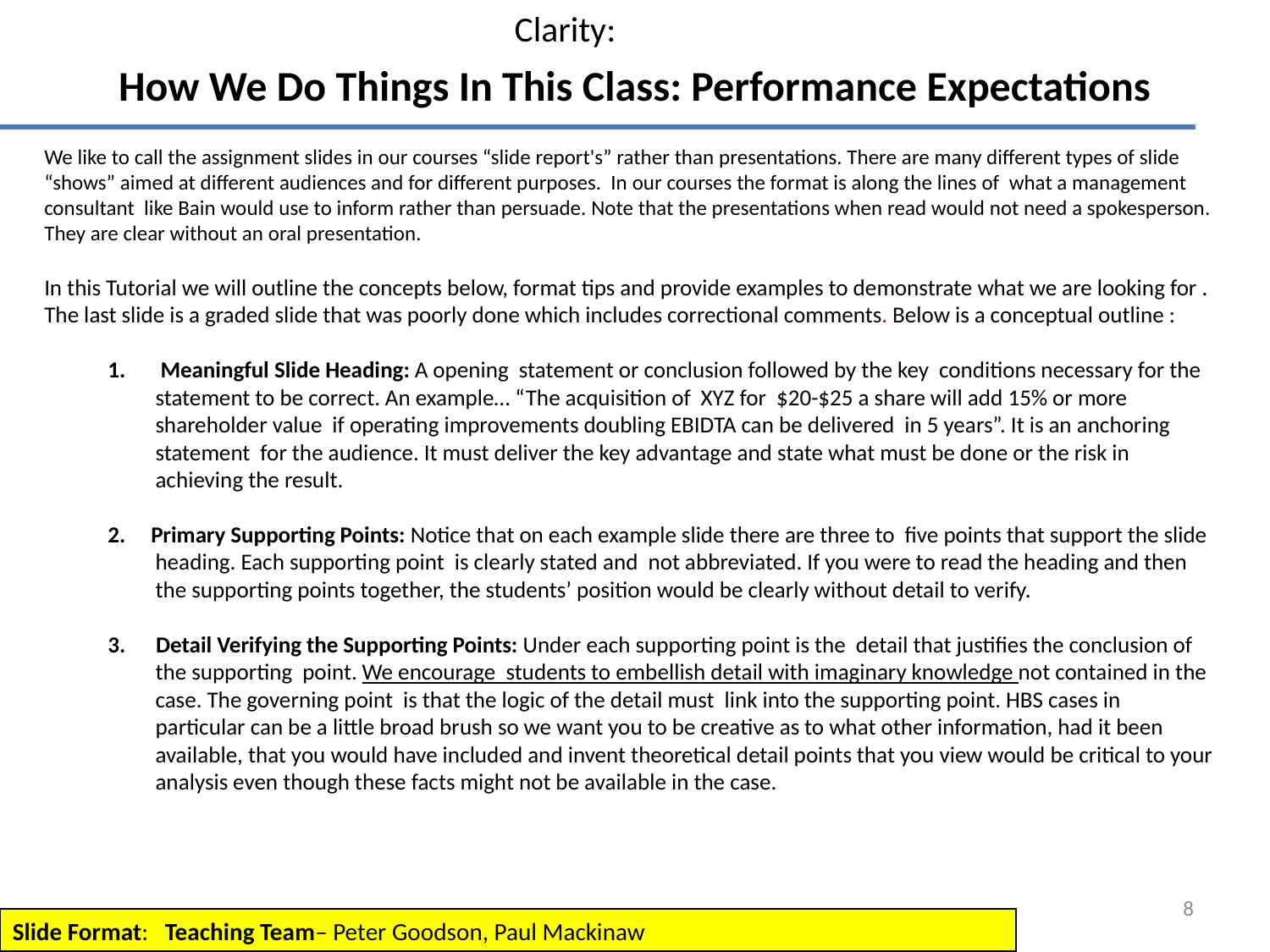

Clarity:
How We Do Things In This Class: Performance Expectations
We like to call the assignment slides in our courses “slide report's” rather than presentations. There are many different types of slide “shows” aimed at different audiences and for different purposes.  In our courses the format is along the lines of  what a management consultant  like Bain would use to inform rather than persuade. Note that the presentations when read would not need a spokesperson. They are clear without an oral presentation.

In this Tutorial we will outline the concepts below, format tips and provide examples to demonstrate what we are looking for . The last slide is a graded slide that was poorly done which includes correctional comments. Below is a conceptual outline :

 Meaningful Slide Heading: A opening  statement or conclusion followed by the key  conditions necessary for the statement to be correct. An example… “The acquisition of  XYZ for  $20-$25 a share will add 15% or more shareholder value  if operating improvements doubling EBIDTA can be delivered  in 5 years”. It is an anchoring statement  for the audience. It must deliver the key advantage and state what must be done or the risk in achieving the result.

2.     Primary Supporting Points: Notice that on each example slide there are three to  five points that support the slide heading. Each supporting point  is clearly stated and  not abbreviated. If you were to read the heading and then the supporting points together, the students’ position would be clearly without detail to verify.

3.      Detail Verifying the Supporting Points: Under each supporting point is the  detail that justifies the conclusion of the supporting  point. We encourage  students to embellish detail with imaginary knowledge not contained in the case. The governing point  is that the logic of the detail must  link into the supporting point. HBS cases in particular can be a little broad brush so we want you to be creative as to what other information, had it been available, that you would have included and invent theoretical detail points that you view would be critical to your analysis even though these facts might not be available in the case.

8
Slide Format:   Teaching Team– Peter Goodson, Paul Mackinaw